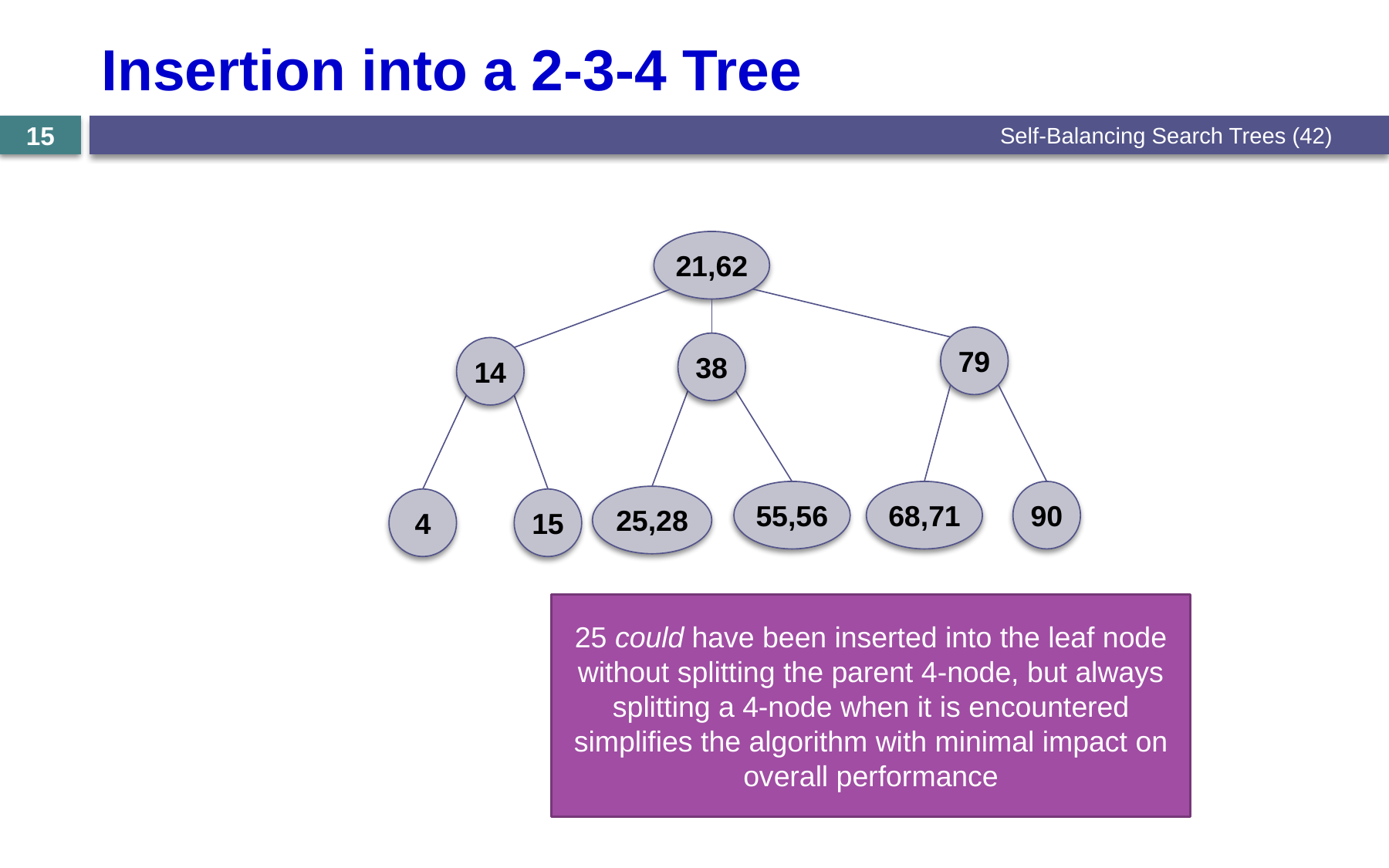

# Insertion into a 2-3-4 Tree
Self-Balancing Search Trees (42)
15
21,62
79
38
14
55,56
68,71
90
25,28
4
15
25 could have been inserted into the leaf node without splitting the parent 4-node, but always splitting a 4-node when it is encountered simplifies the algorithm with minimal impact on overall performance